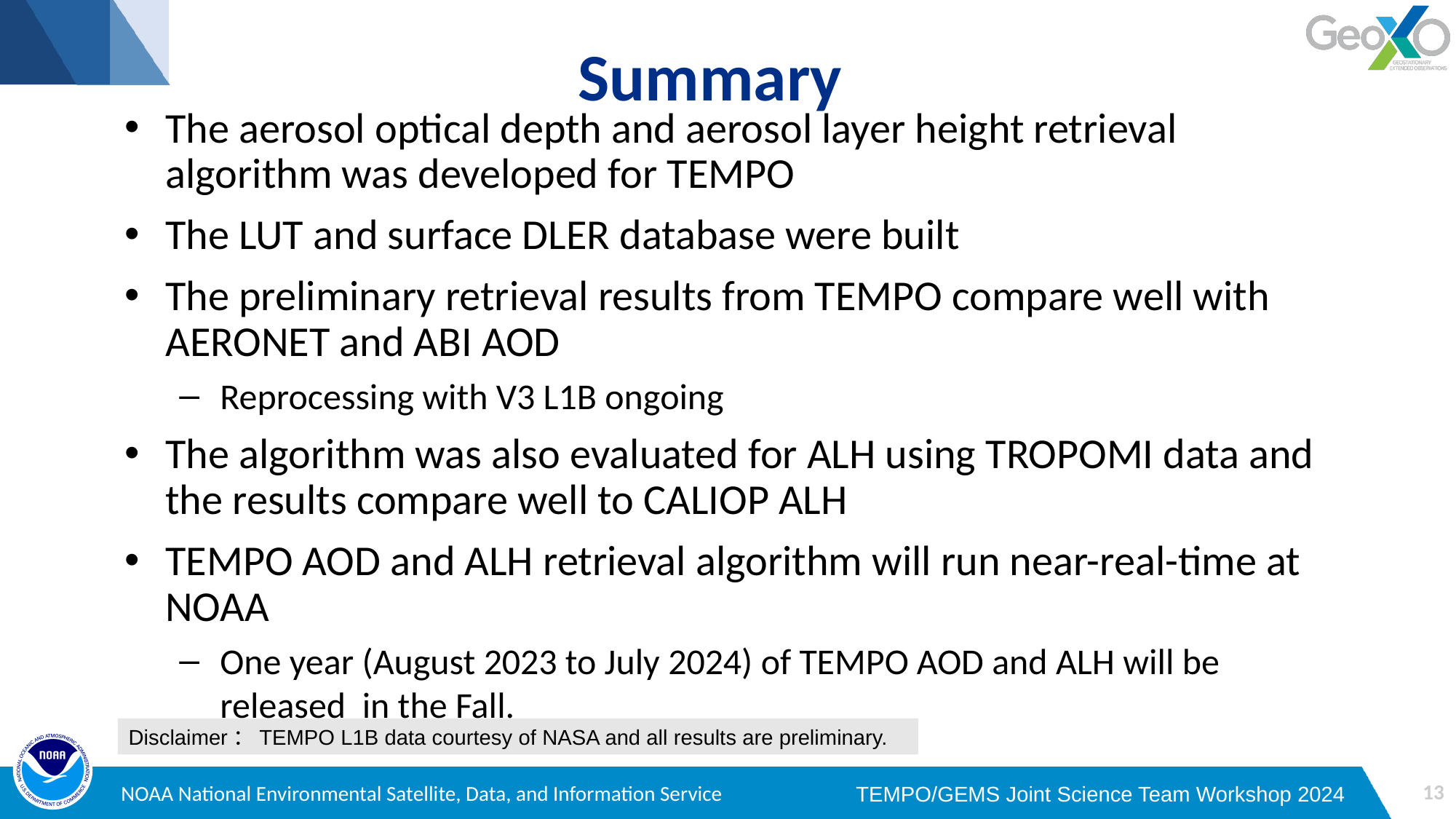

# Summary
The aerosol optical depth and aerosol layer height retrieval algorithm was developed for TEMPO
The LUT and surface DLER database were built
The preliminary retrieval results from TEMPO compare well with AERONET and ABI AOD
Reprocessing with V3 L1B ongoing
The algorithm was also evaluated for ALH using TROPOMI data and the results compare well to CALIOP ALH
TEMPO AOD and ALH retrieval algorithm will run near-real-time at NOAA
One year (August 2023 to July 2024) of TEMPO AOD and ALH will be released  in the Fall.
Disclaimer：TEMPO L1B data courtesy of NASA and all results are preliminary.